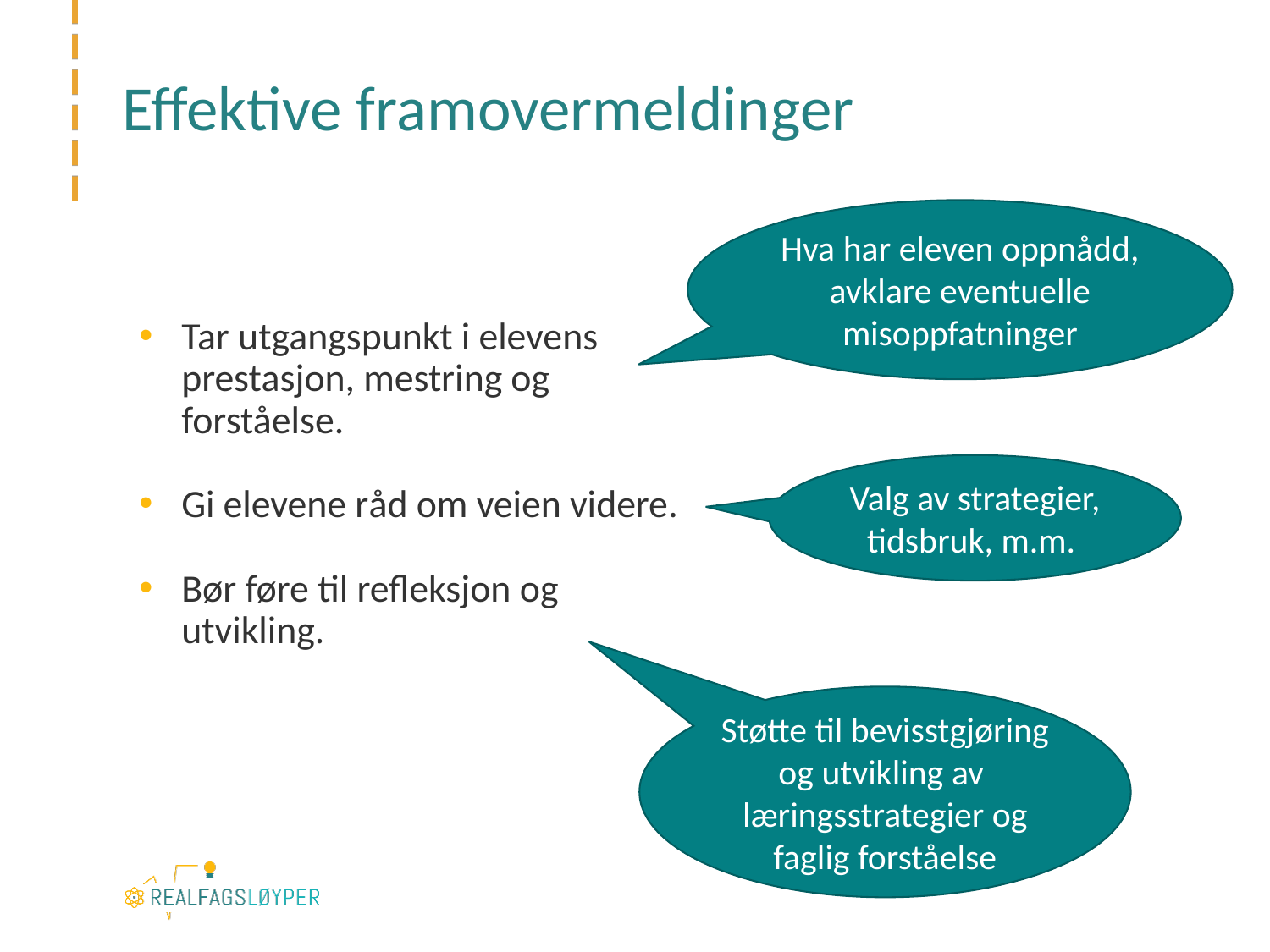

# Effektive framovermeldinger
Hva har eleven oppnådd, avklare eventuelle misoppfatninger
Tar utgangspunkt i elevens prestasjon, mestring og forståelse.
Gi elevene råd om veien videre.
Bør føre til refleksjon og utvikling.
Valg av strategier, tidsbruk, m.m.
Støtte til bevisstgjøring og utvikling av  læringsstrategier og faglig forståelse